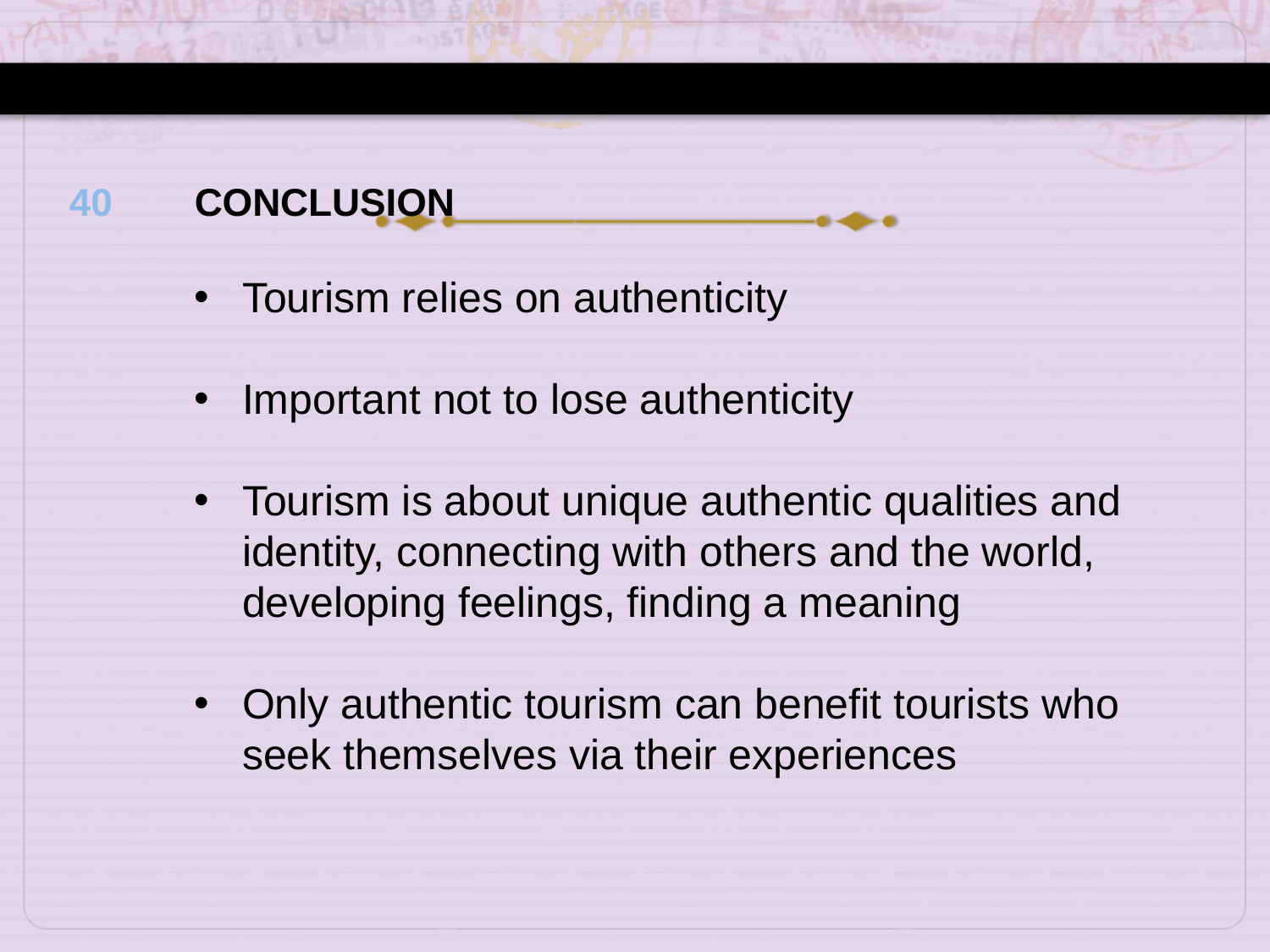

40
CONCLUSION
Tourism relies on authenticity
Important not to lose authenticity
Tourism is about unique authentic qualities and identity, connecting with others and the world, developing feelings, finding a meaning

Only authentic tourism can benefit tourists who seek themselves via their experiences